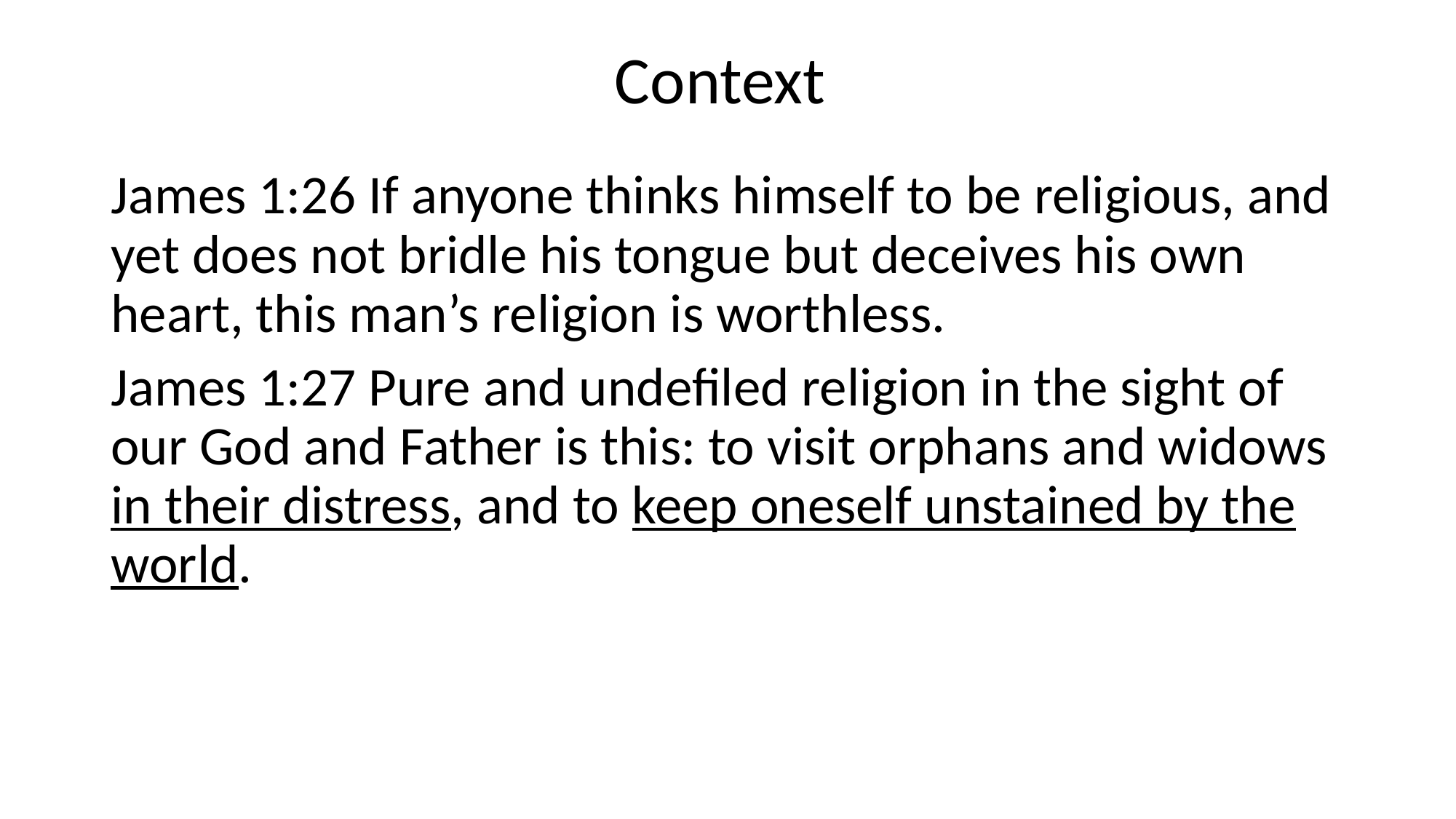

# Context
James 1:26 If anyone thinks himself to be religious, and yet does not bridle his tongue but deceives his own heart, this man’s religion is worthless.
James 1:27 Pure and undefiled religion in the sight of our God and Father is this: to visit orphans and widows in their distress, and to keep oneself unstained by the world.